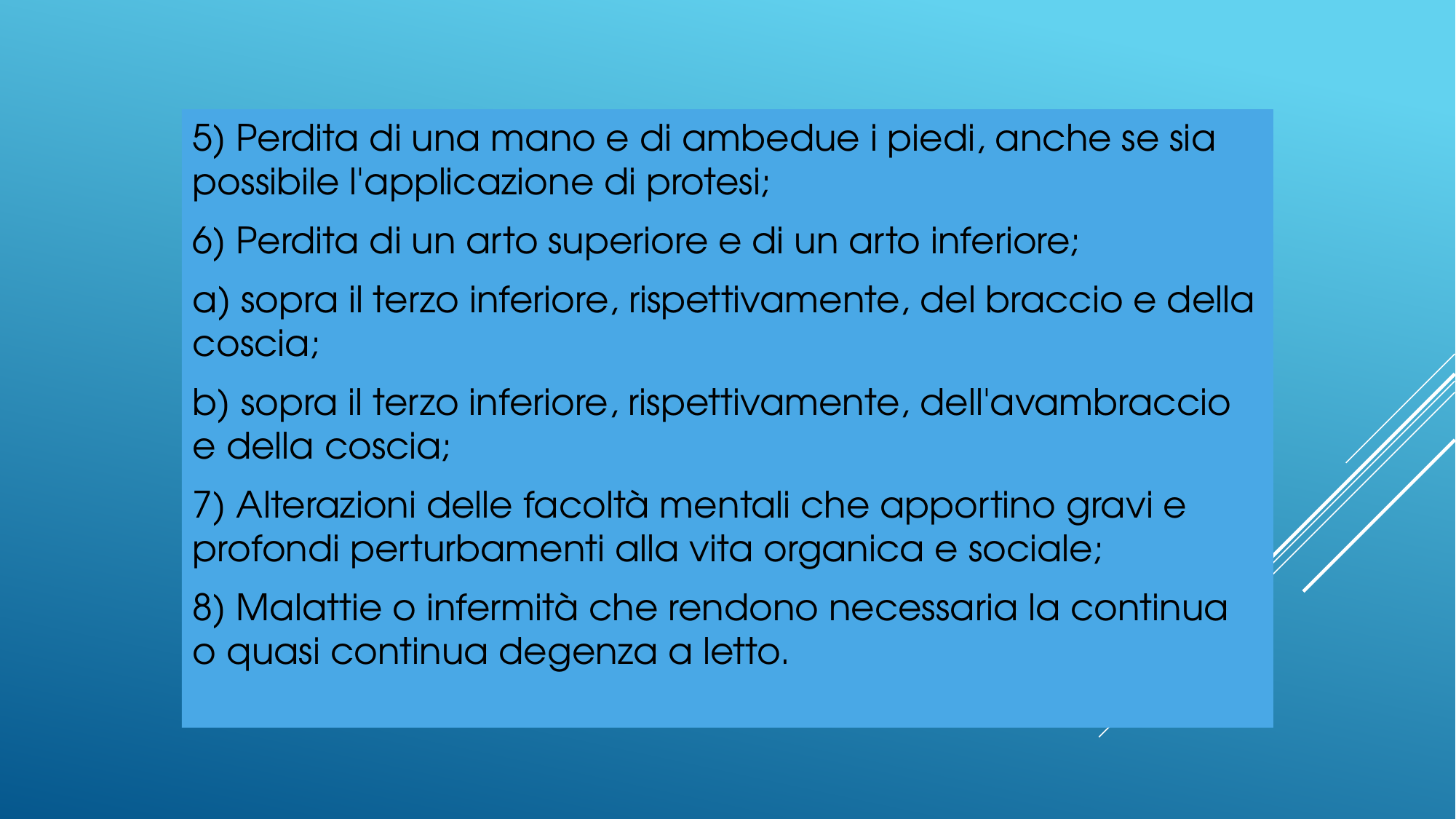

5) Perdita di una mano e di ambedue i piedi, anche se sia possibile l'applicazione di protesi;
6) Perdita di un arto superiore e di un arto inferiore;
a) sopra il terzo inferiore, rispettivamente, del braccio e della coscia;
b) sopra il terzo inferiore, rispettivamente, dell'avambraccio e della coscia;
7) Alterazioni delle facoltà mentali che apportino gravi e profondi perturbamenti alla vita organica e sociale;
8) Malattie o infermità che rendono necessaria la continua o quasi continua degenza a letto.